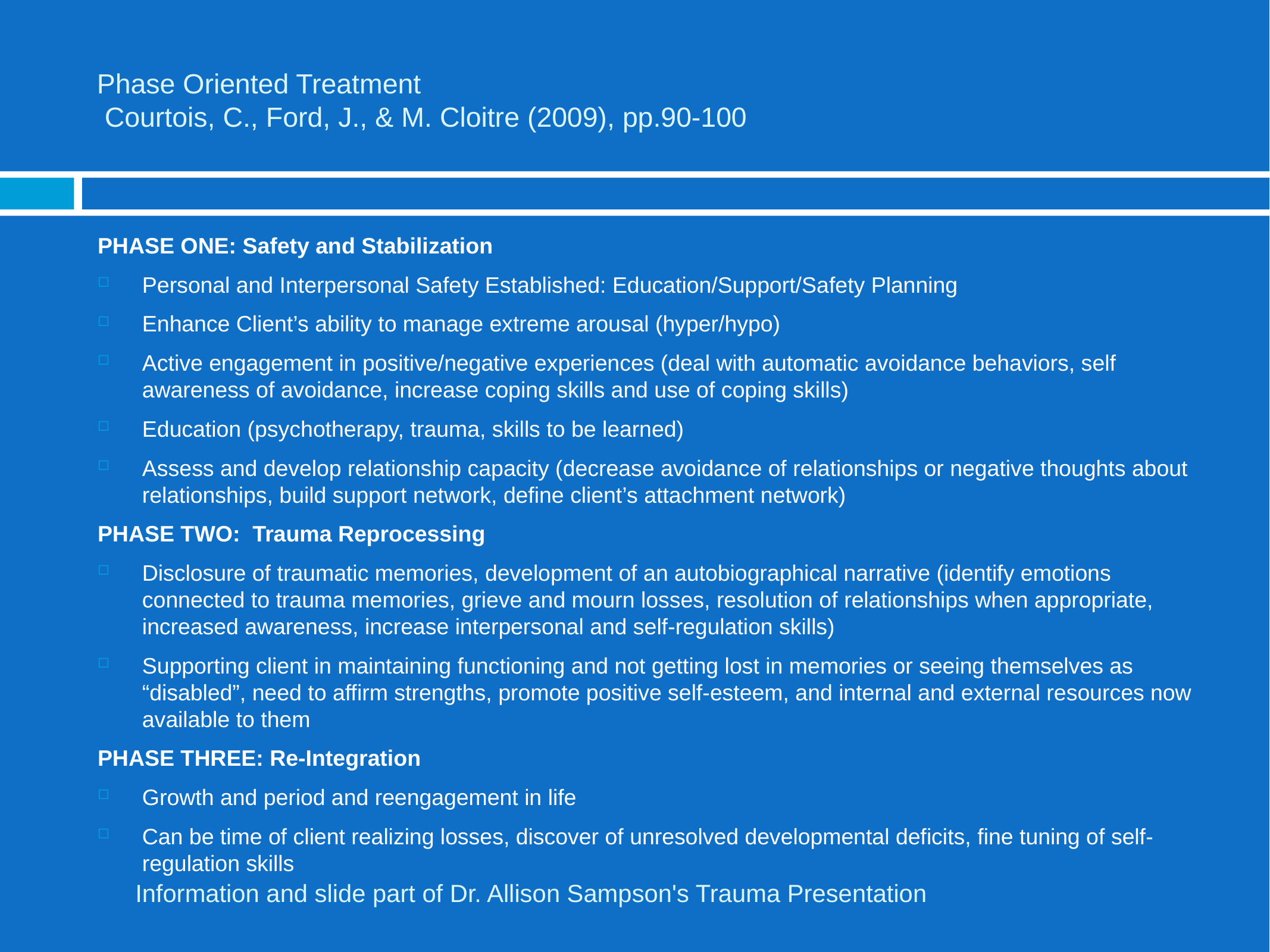

# Phase Oriented Treatment Courtois, C., Ford, J., & M. Cloitre (2009), pp.90-100

PHASE ONE: Safety and Stabilization
Personal and Interpersonal Safety Established: Education/Support/Safety Planning
Enhance Client’s ability to manage extreme arousal (hyper/hypo)
Active engagement in positive/negative experiences (deal with automatic avoidance behaviors, self awareness of avoidance, increase coping skills and use of coping skills)
Education (psychotherapy, trauma, skills to be learned)
Assess and develop relationship capacity (decrease avoidance of relationships or negative thoughts about relationships, build support network, define client’s attachment network)
PHASE TWO:  Trauma Reprocessing
Disclosure of traumatic memories, development of an autobiographical narrative (identify emotions connected to trauma memories, grieve and mourn losses, resolution of relationships when appropriate, increased awareness, increase interpersonal and self-regulation skills)
Supporting client in maintaining functioning and not getting lost in memories or seeing themselves as “disabled”, need to affirm strengths, promote positive self-esteem, and internal and external resources now available to them
PHASE THREE: Re-Integration
Growth and period and reengagement in life
Can be time of client realizing losses, discover of unresolved developmental deficits, fine tuning of self-regulation skills

Information and slide part of Dr. Allison Sampson's Trauma Presentation